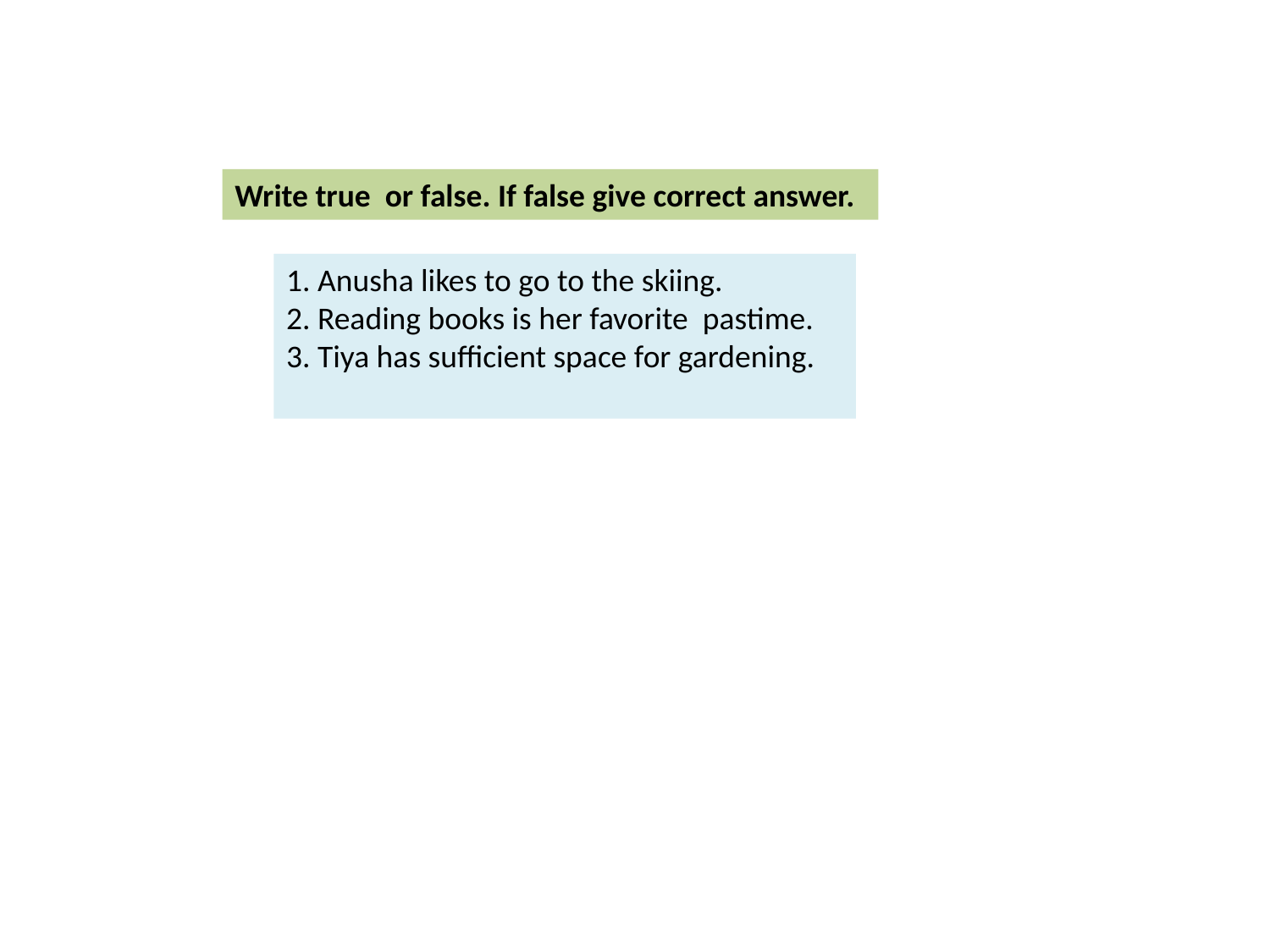

Write true  or false. If false give correct answer.
1. Anusha likes to go to the skiing.
2. Reading books is her favorite  pastime.
3. Tiya has sufficient space for gardening.